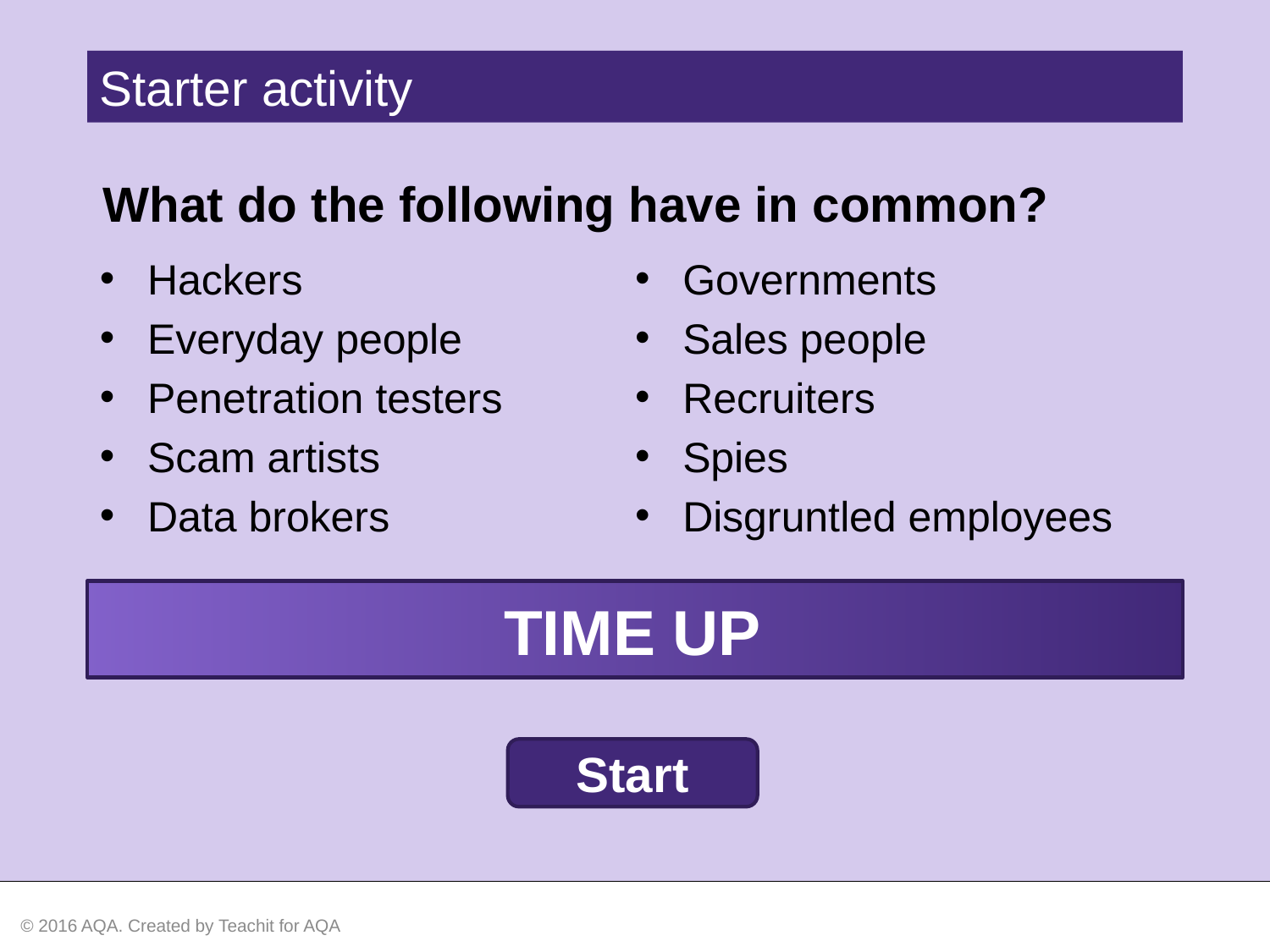

Starter activity
What do the following have in common?
Hackers
Everyday people
Penetration testers
Scam artists
Data brokers

Governments
Sales people
Recruiters
Spies
Disgruntled employees

TIME UP
Start